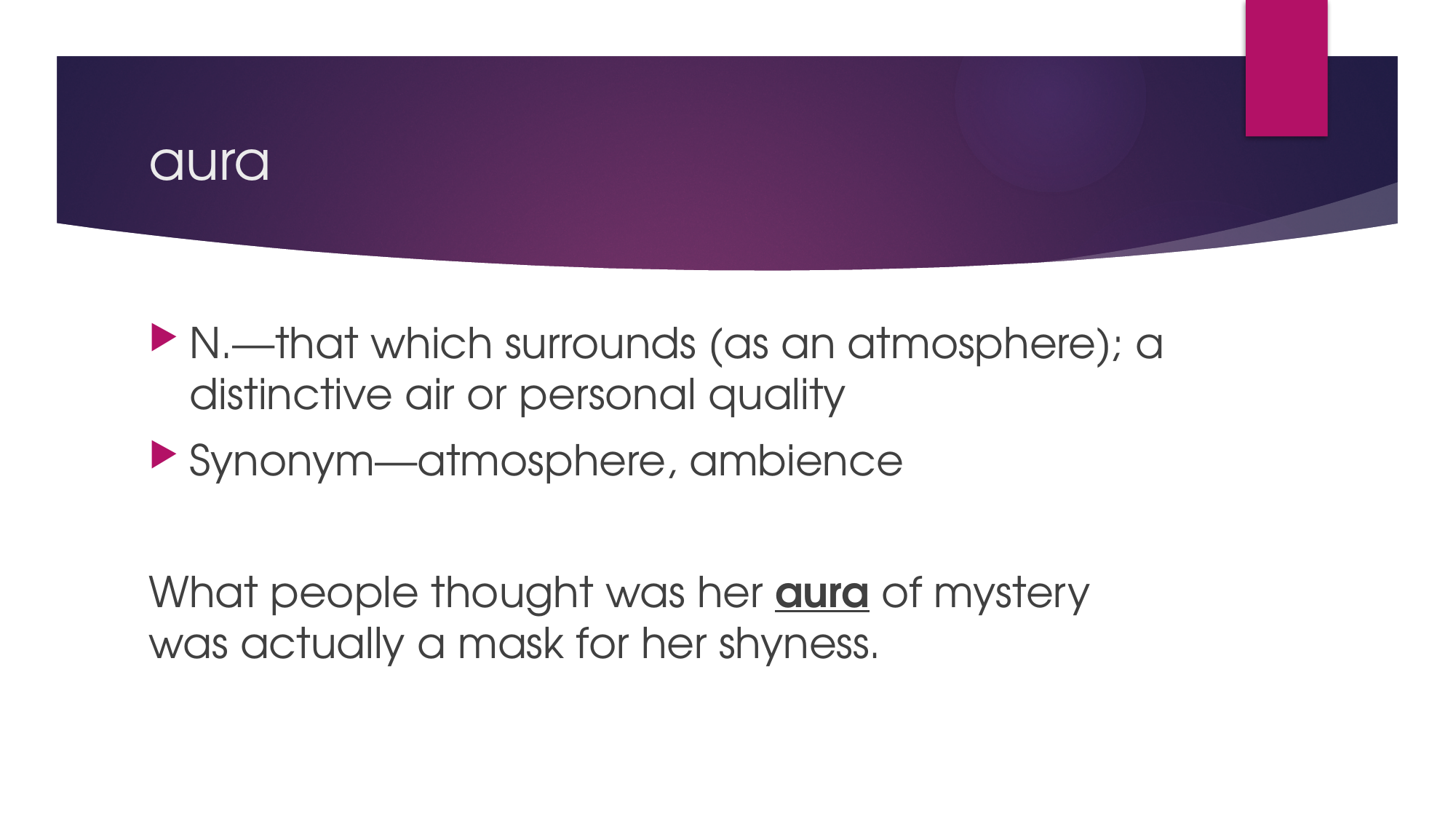

# aura
N.—that which surrounds (as an atmosphere); a distinctive air or personal quality
Synonym—atmosphere, ambience

What people thought was her aura of mystery was actually a mask for her shyness.